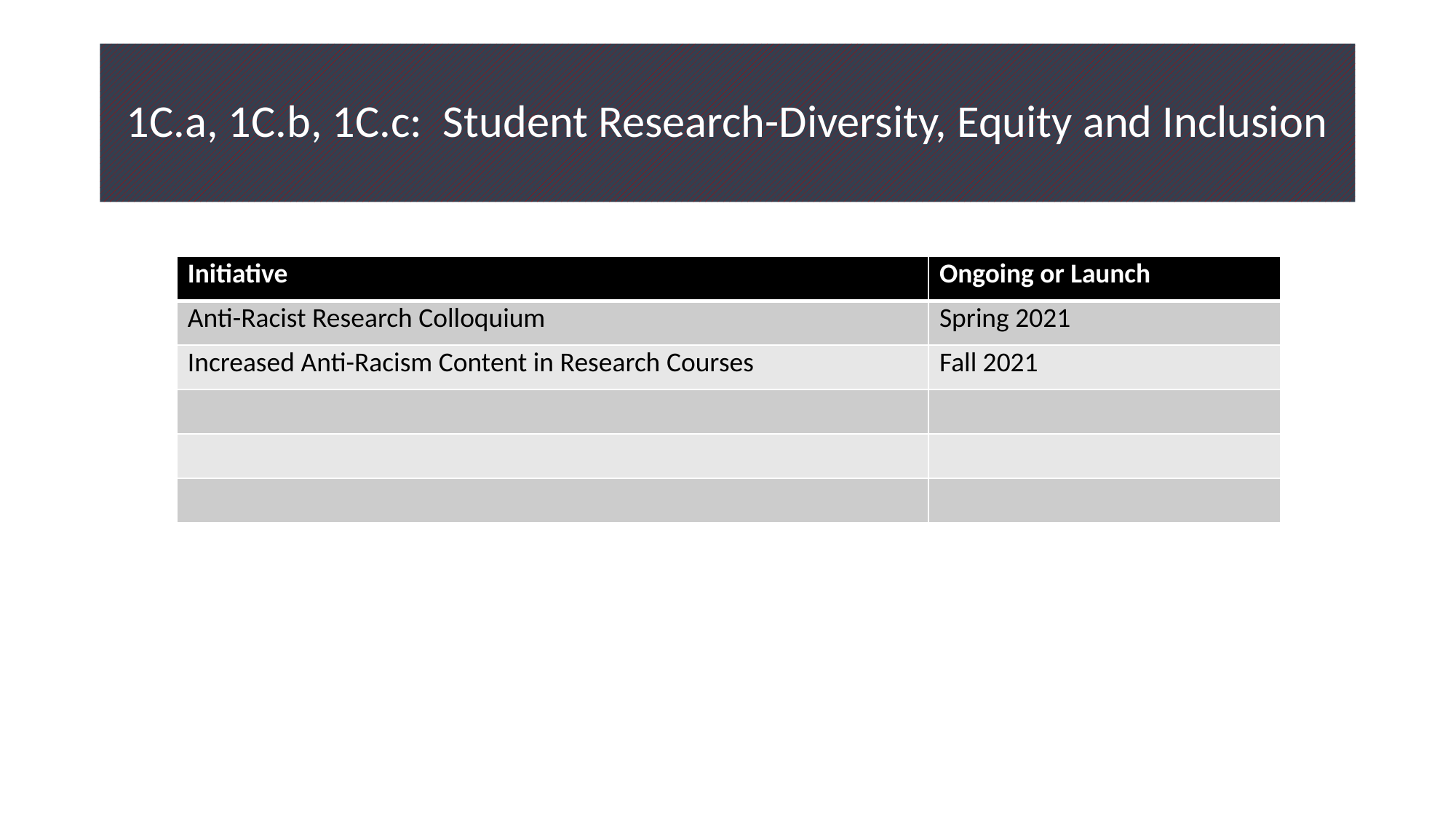

# 1C.a, 1C.b, 1C.c:  Student Research-Diversity, Equity and Inclusion

| Initiative | Ongoing or Launch |
| --- | --- |
| Anti-Racist Research Colloquium | Spring 2021 |
| Increased Anti-Racism Content in Research Courses | Fall 2021 |
|  |  |
|  |  |
|  |  |